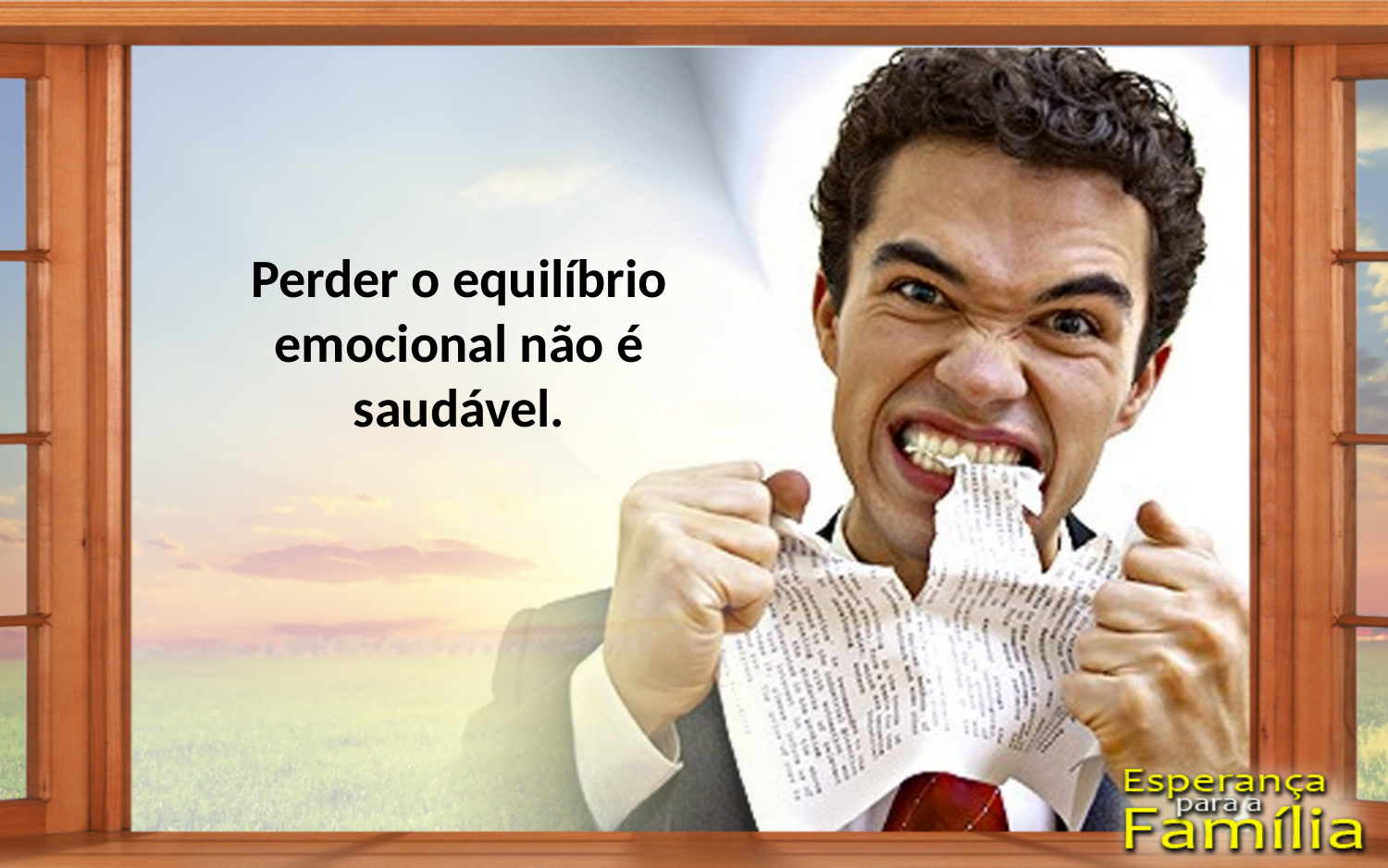

Perder o equilíbrio emocional não é saudável.